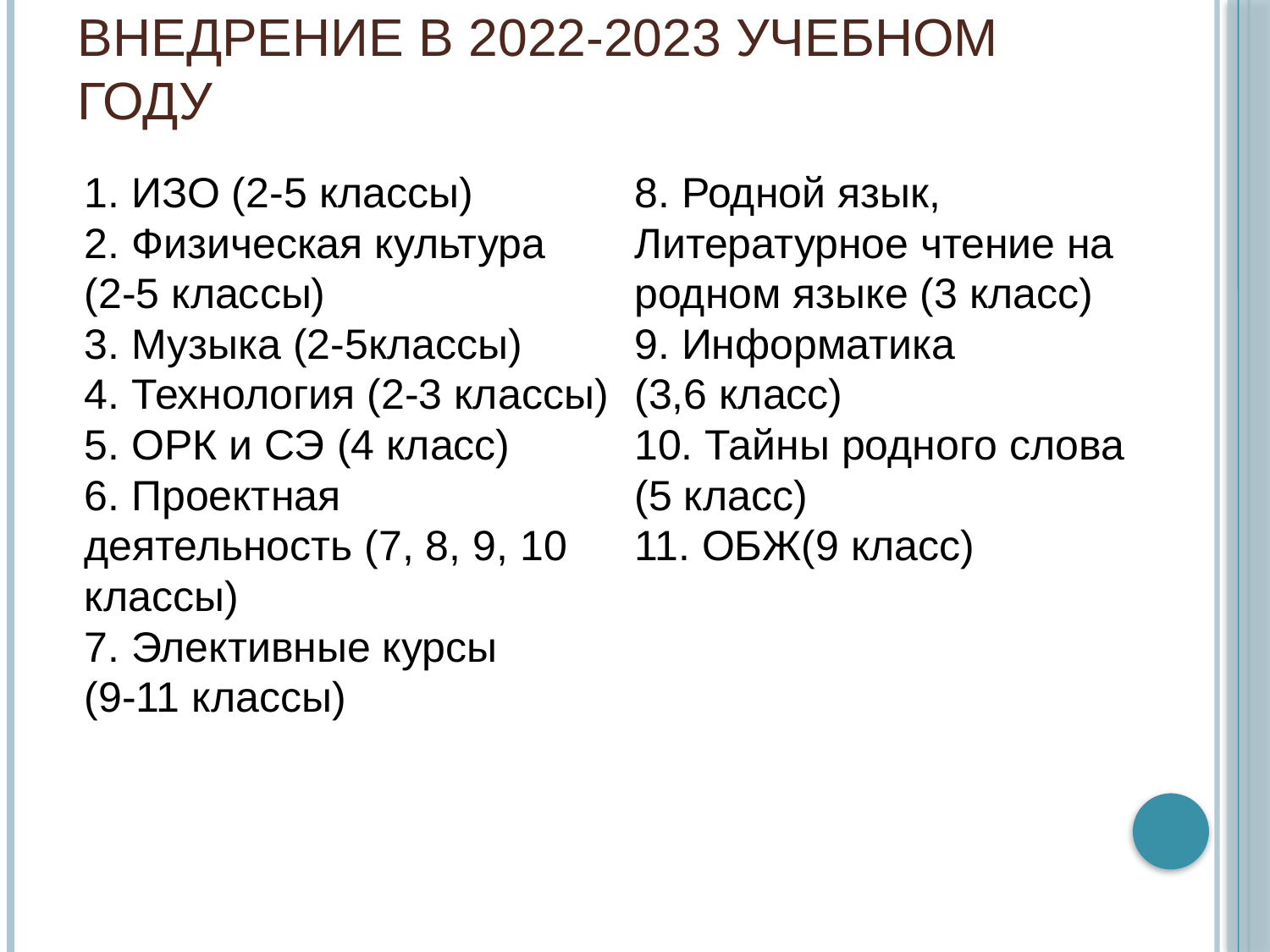

# Внедрение в 2022-2023 учебном году
| 1. ИЗО (2-5 классы) 2. Физическая культура (2-5 классы) 3. Музыка (2-5классы) 4. Технология (2-3 классы) 5. ОРК и СЭ (4 класс) 6. Проектная деятельность (7, 8, 9, 10 классы) 7. Элективные курсы (9-11 классы) | 8. Родной язык, Литературное чтение на родном языке (3 класс) 9. Информатика (3,6 класс) 10. Тайны родного слова (5 класс) 11. ОБЖ(9 класс) |
| --- | --- |